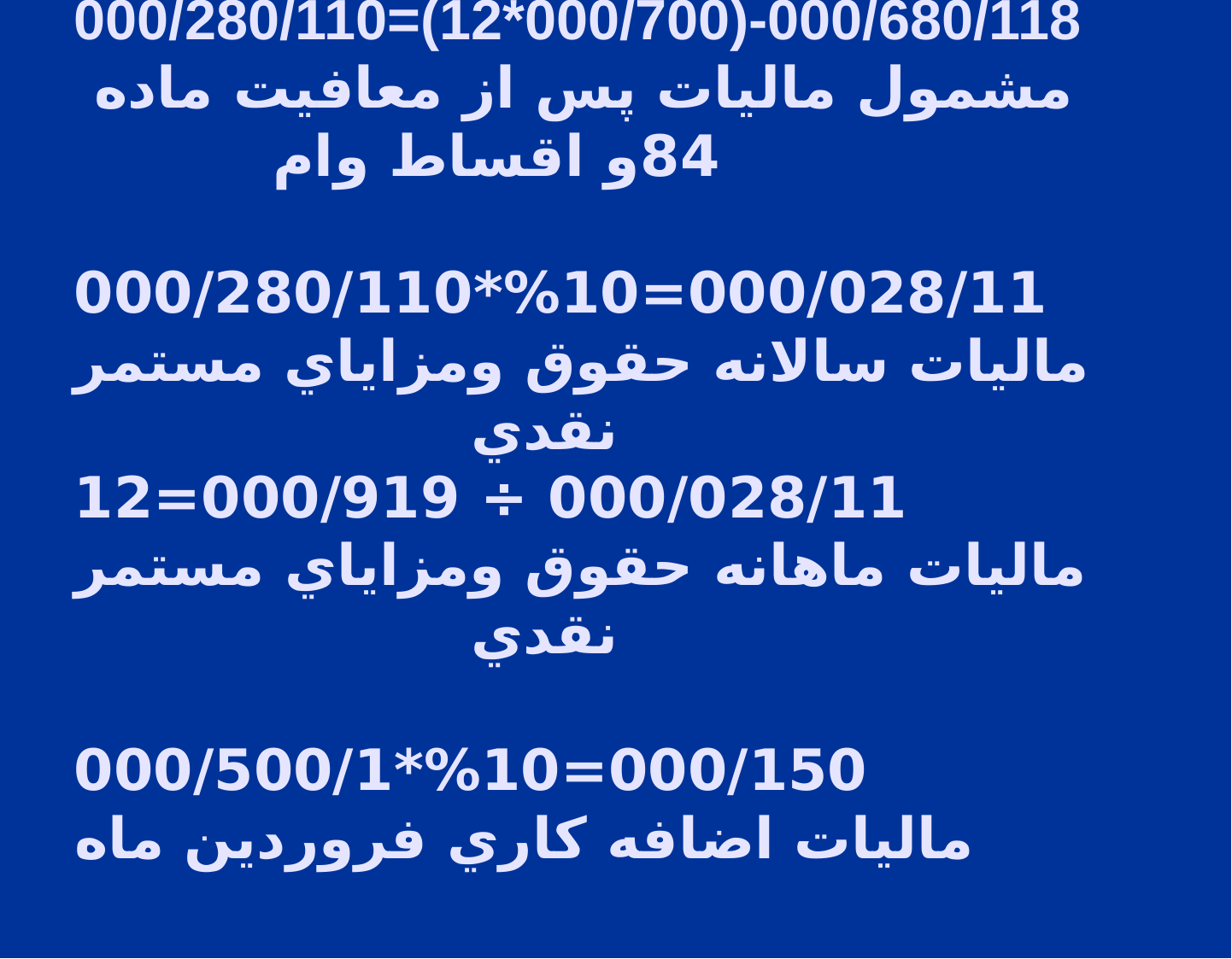

# 000/280/110=(12*000/700)-000/680/118 مشمول ماليات پس از معافيت ماده  84و اقساط وام 000/028/11=10%*000/280/110 ماليات سالانه حقوق ومزاياي مستمر نقدي 000/028/11 ÷ 000/919=12 ماليات ماهانه حقوق ومزاياي مستمر نقدي 000/150=10%*000/500/1 ماليات اضافه كاري فروردين ماه